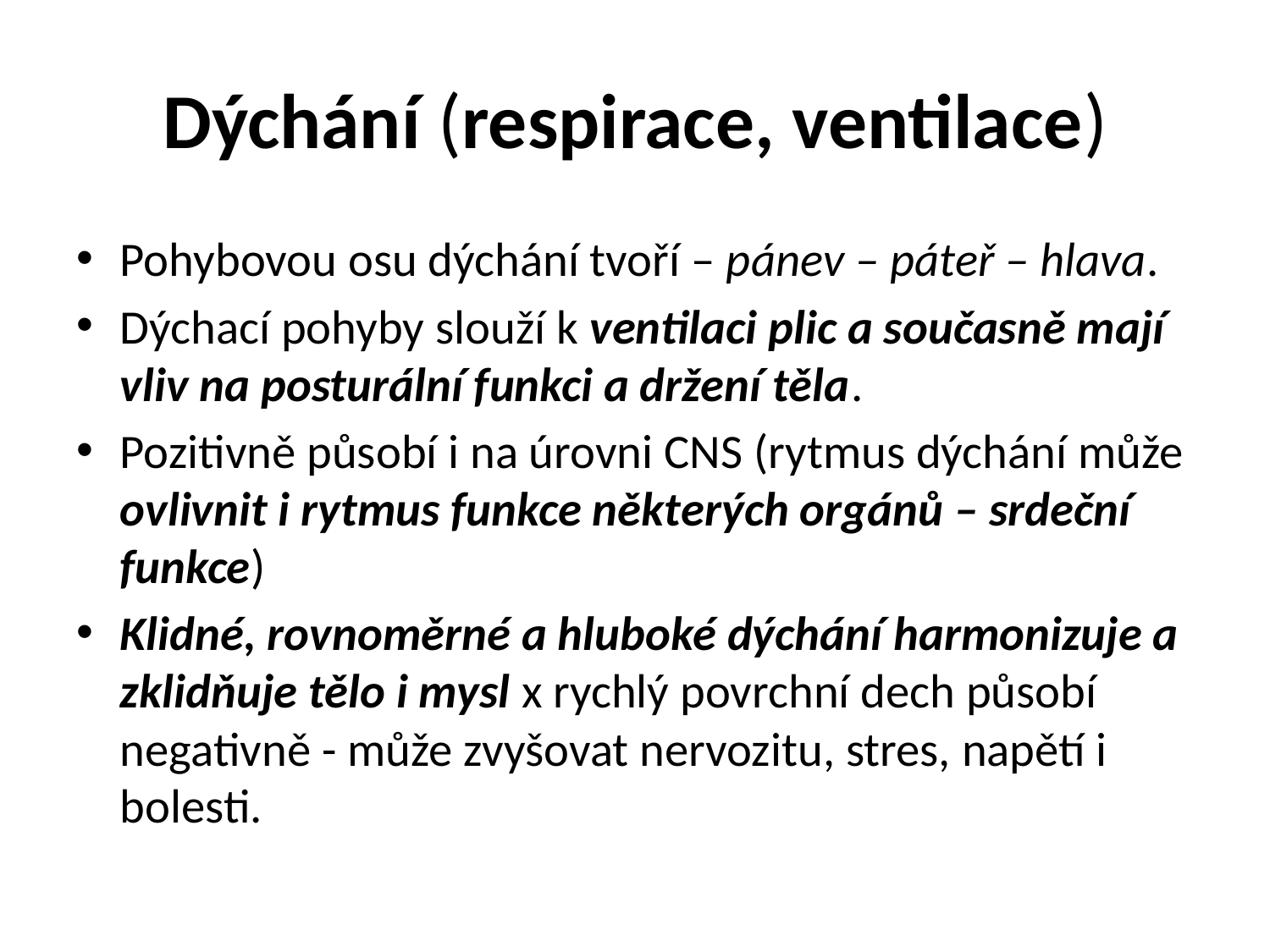

# Dýchání (respirace, ventilace)
Pohybovou osu dýchání tvoří – pánev – páteř – hlava.
Dýchací pohyby slouží k ventilaci plic a současně mají vliv na posturální funkci a držení těla.
Pozitivně působí i na úrovni CNS (rytmus dýchání může ovlivnit i rytmus funkce některých orgánů – srdeční funkce)
Klidné, rovnoměrné a hluboké dýchání harmonizuje a zklidňuje tělo i mysl x rychlý povrchní dech působí negativně - může zvyšovat nervozitu, stres, napětí i bolesti.